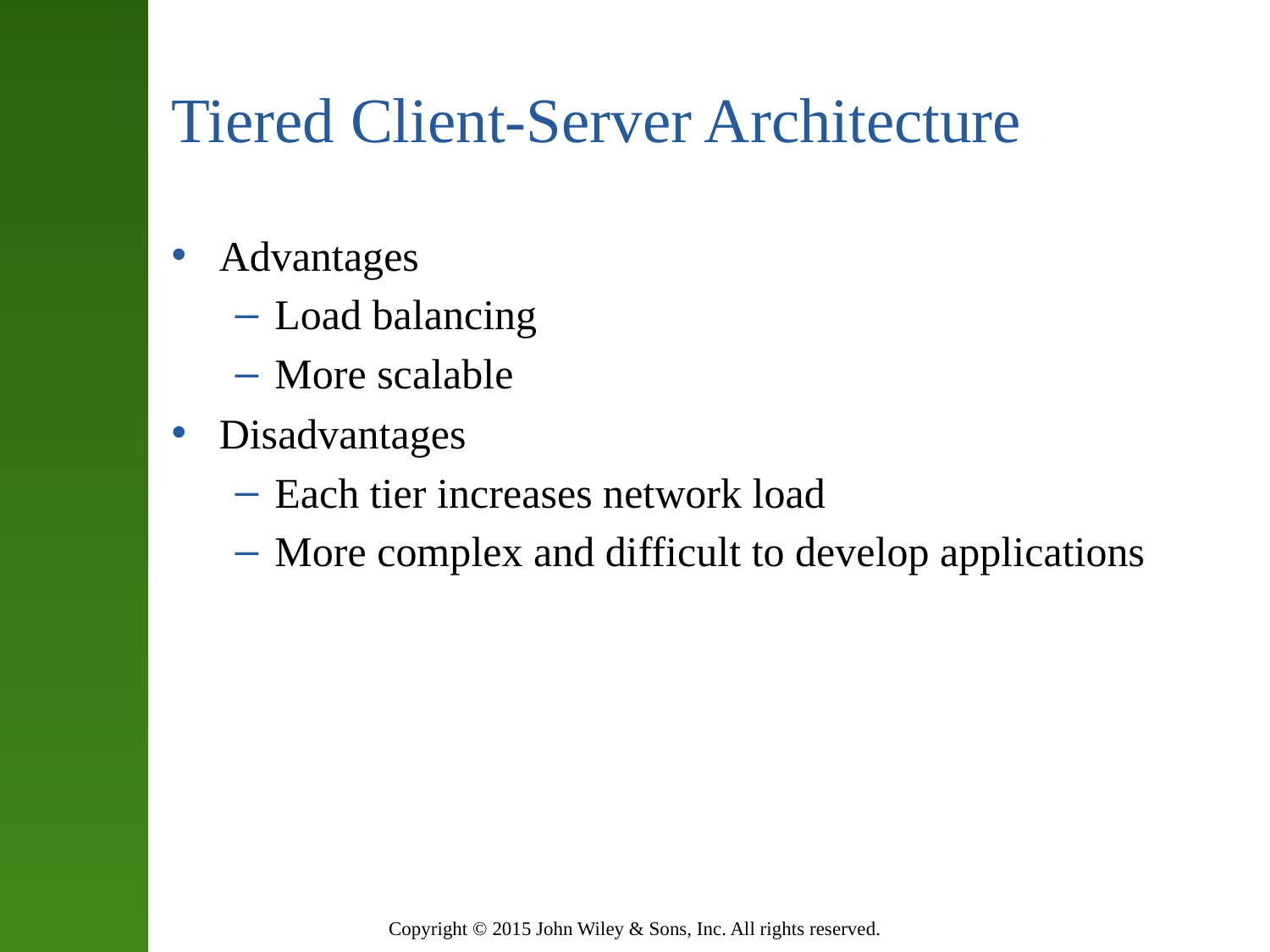

# Tiered Client-Server Architecture
Advantages
Load balancing
More scalable
Disadvantages
Each tier increases network load
More complex and difficult to develop applications